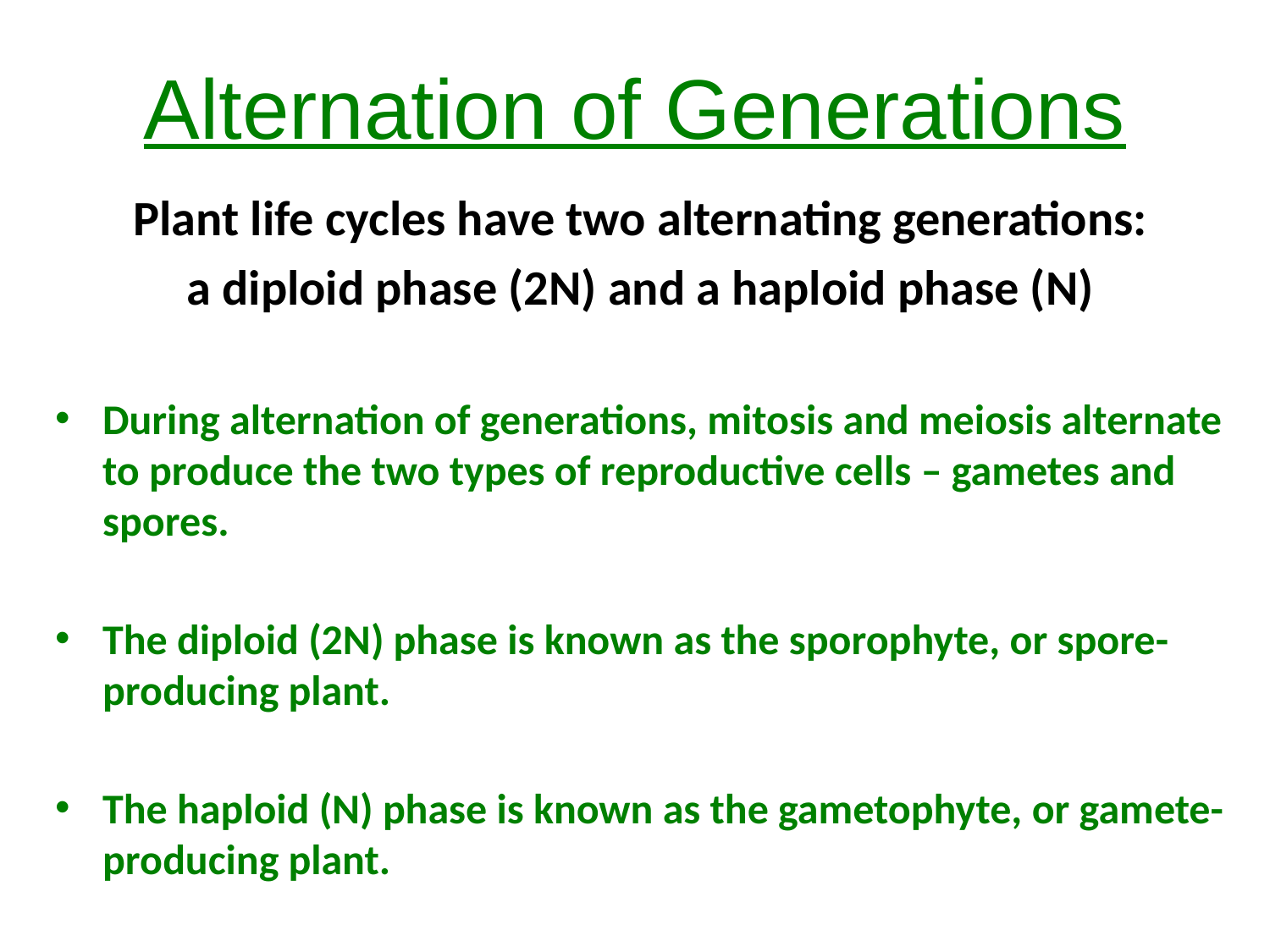

# Alternation of Generations
Plant life cycles have two alternating generations:
a diploid phase (2N) and a haploid phase (N)

During alternation of generations, mitosis and meiosis alternate to produce the two types of reproductive cells – gametes and spores.

The diploid (2N) phase is known as the sporophyte, or spore-producing plant.

The haploid (N) phase is known as the gametophyte, or gamete-producing plant.